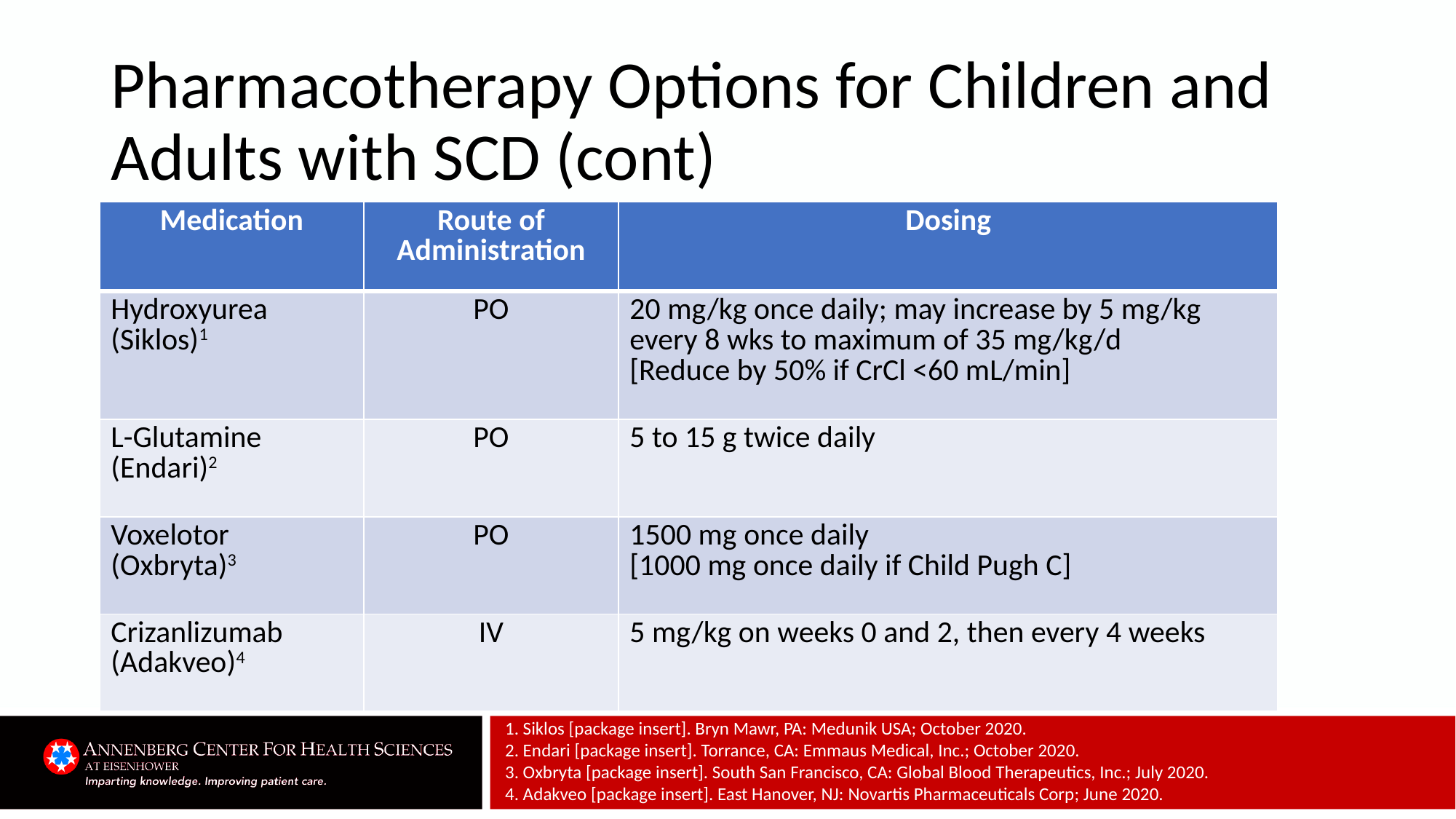

# Pharmacotherapy Options for Children and Adults with SCD (cont)
| Medication | Route of Administration | Dosing |
| --- | --- | --- |
| Hydroxyurea (Siklos)1 | PO | 20 mg/kg once daily; may increase by 5 mg/kg every 8 wks to maximum of 35 mg/kg/d [Reduce by 50% if CrCl <60 mL/min] |
| L-Glutamine (Endari)2 | PO | 5 to 15 g twice daily |
| Voxelotor (Oxbryta)3 | PO | 1500 mg once daily [1000 mg once daily if Child Pugh C] |
| Crizanlizumab (Adakveo)4 | IV | 5 mg/kg on weeks 0 and 2, then every 4 weeks |
1. Siklos [package insert]. Bryn Mawr, PA: Medunik USA; October 2020.
2. Endari [package insert]. Torrance, CA: Emmaus Medical, Inc.; October 2020.
3. Oxbryta [package insert]. South San Francisco, CA: Global Blood Therapeutics, Inc.; July 2020.
4. Adakveo [package insert]. East Hanover, NJ: Novartis Pharmaceuticals Corp; June 2020.